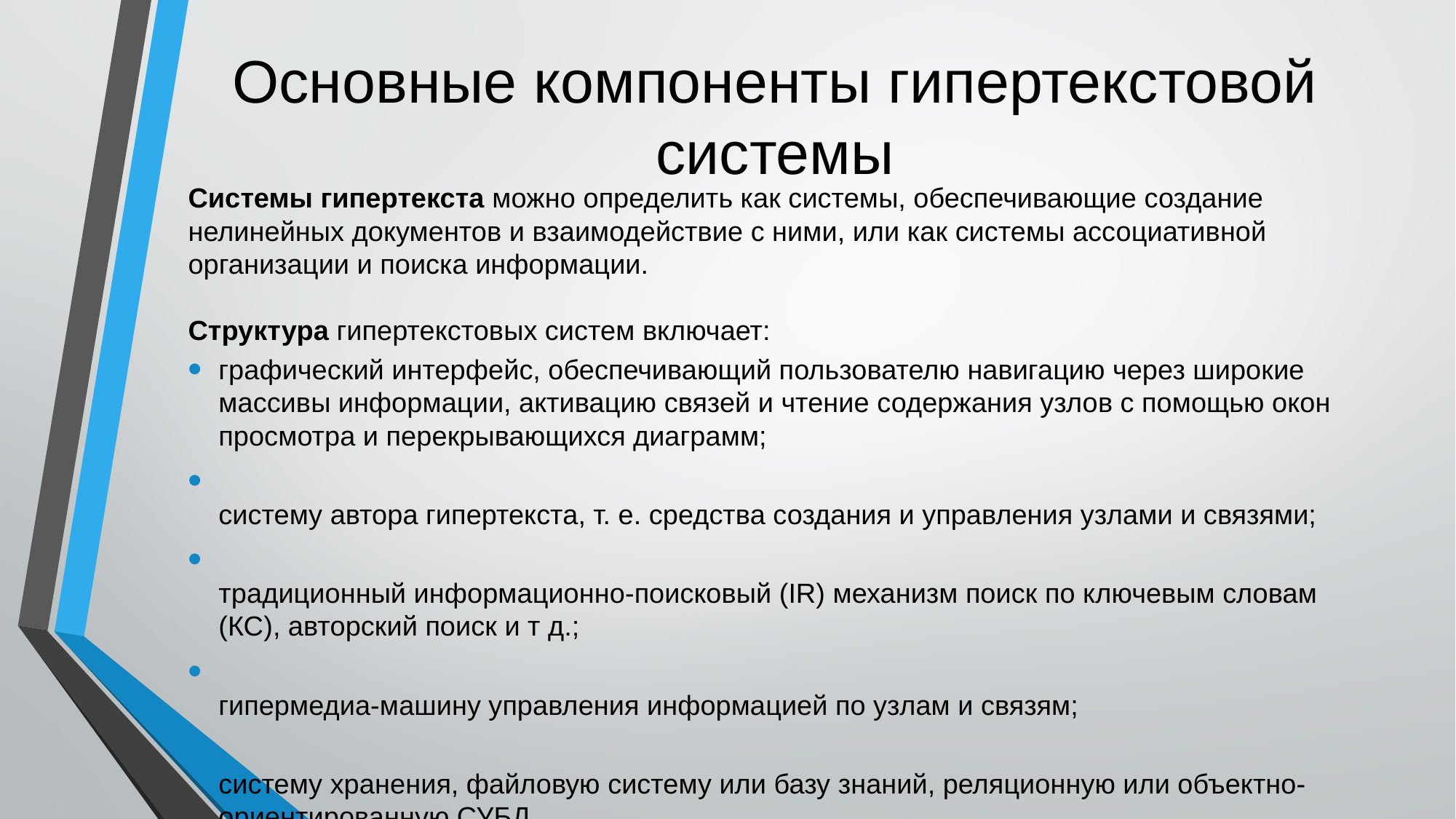

# Основные компоненты гипертекстовой системы
Системы гипертекста можно определить как системы, обеспечивающие создание нелинейных документов и взаимодействие с ними, или как системы ассоциативной организации и поиска информации.

Структура гипертекстовых систем включает:
графический интерфейс, обеспечивающий пользователю навигацию через широкие массивы информации, активацию связей и чтение содержания узлов с помощью окон просмотра и перекрывающихся диаграмм;
систему автора гипертекста, т. е. средства создания и управления узлами и связями;
традиционный информационно-поисковый (IR) механизм поиск по ключевым словам (КС), авторский поиск и т д.;
гипермедиа-машину управления информацией по узлам и связям;
систему хранения, файловую систему или базу знаний, реляционную или объектно-ориентированную СУБД.